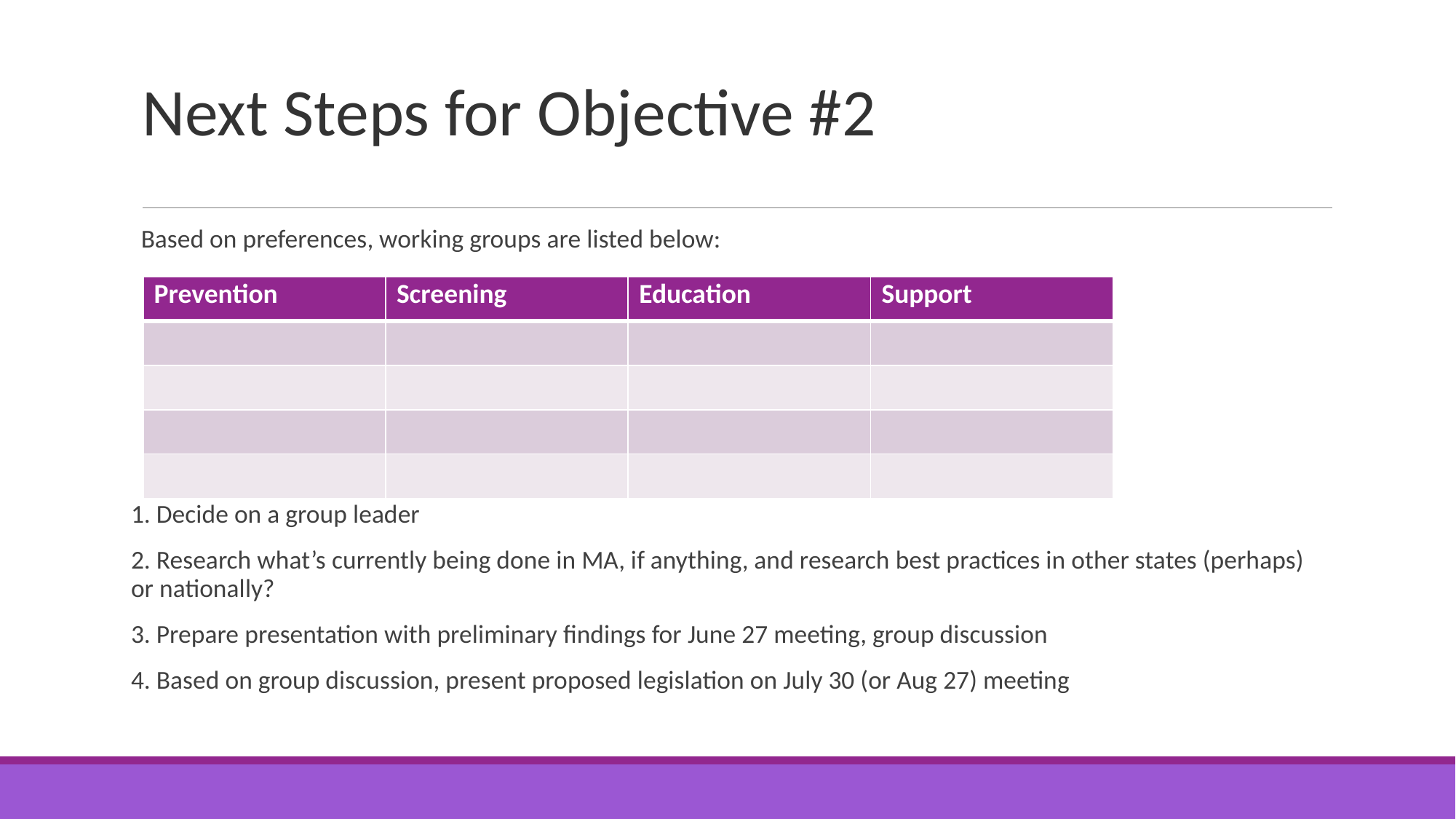

# Next Steps for Objective #2
Based on preferences, working groups are listed below:

1. Decide on a group leader
2. Research what’s currently being done in MA, if anything, and research best practices in other states (perhaps) or nationally?
3. Prepare presentation with preliminary findings for June 27 meeting, group discussion
4. Based on group discussion, present proposed legislation on July 30 (or Aug 27) meeting

| Prevention | Screening | Education | Support |
| --- | --- | --- | --- |
|  |  |  |  |
|  |  |  |  |
|  |  |  |  |
|  |  |  |  |